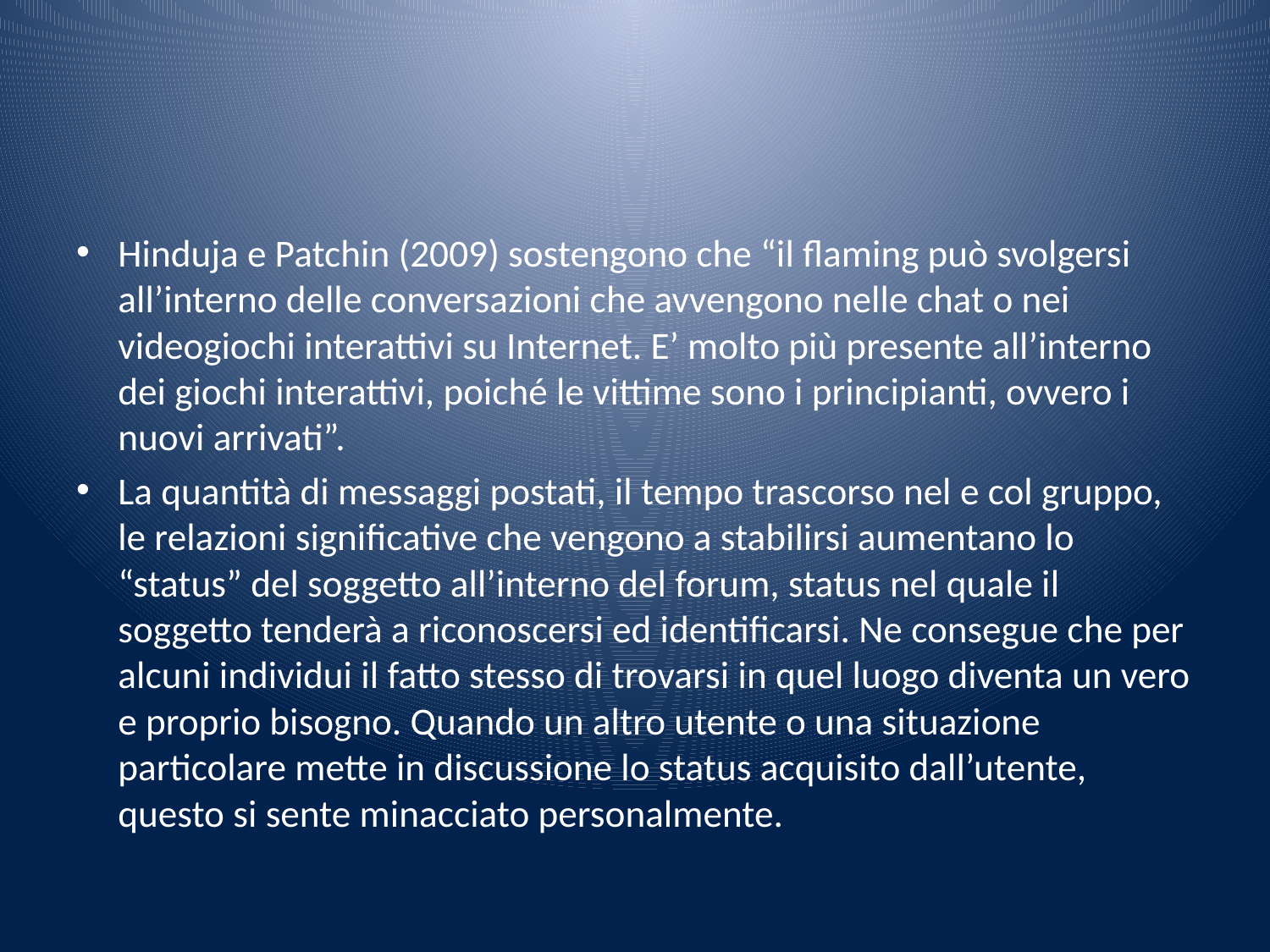

#
Hinduja e Patchin (2009) sostengono che “il flaming può svolgersi all’interno delle conversazioni che avvengono nelle chat o nei videogiochi interattivi su Internet. E’ molto più presente all’interno dei giochi interattivi, poiché le vittime sono i principianti, ovvero i nuovi arrivati”.
La quantità di messaggi postati, il tempo trascorso nel e col gruppo, le relazioni significative che vengono a stabilirsi aumentano lo “status” del soggetto all’interno del forum, status nel quale il soggetto tenderà a riconoscersi ed identificarsi. Ne consegue che per alcuni individui il fatto stesso di trovarsi in quel luogo diventa un vero e proprio bisogno. Quando un altro utente o una situazione particolare mette in discussione lo status acquisito dall’utente, questo si sente minacciato personalmente.